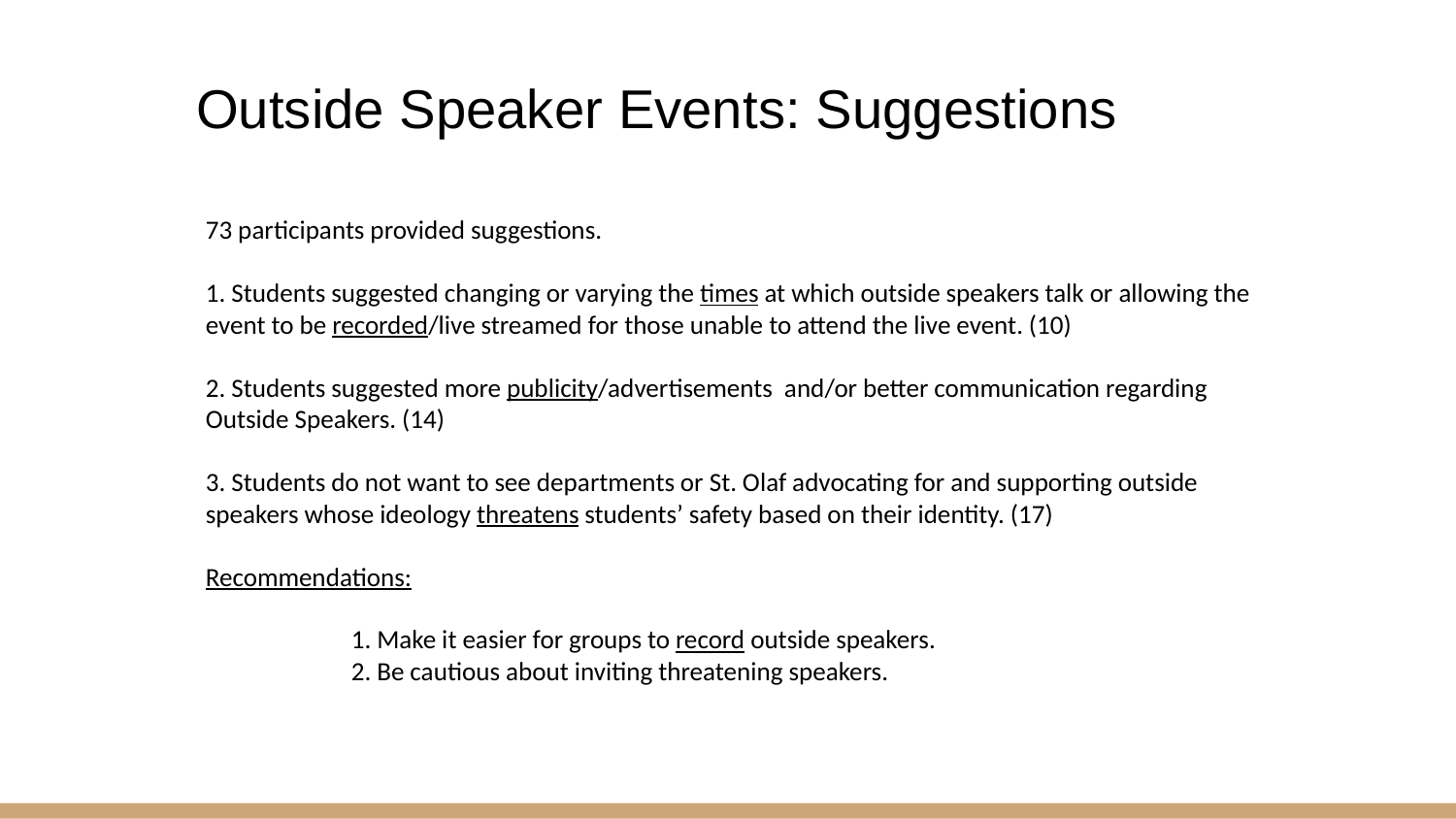

# Outside Speaker Events: Suggestions
73 participants provided suggestions.

1. Students suggested changing or varying the times at which outside speakers talk or allowing the event to be recorded/live streamed for those unable to attend the live event. (10)

2. Students suggested more publicity/advertisements  and/or better communication regarding Outside Speakers. (14)

3. Students do not want to see departments or St. Olaf advocating for and supporting outside speakers whose ideology threatens students’ safety based on their identity. (17)

Recommendations:

	1. Make it easier for groups to record outside speakers.
	2. Be cautious about inviting threatening speakers.